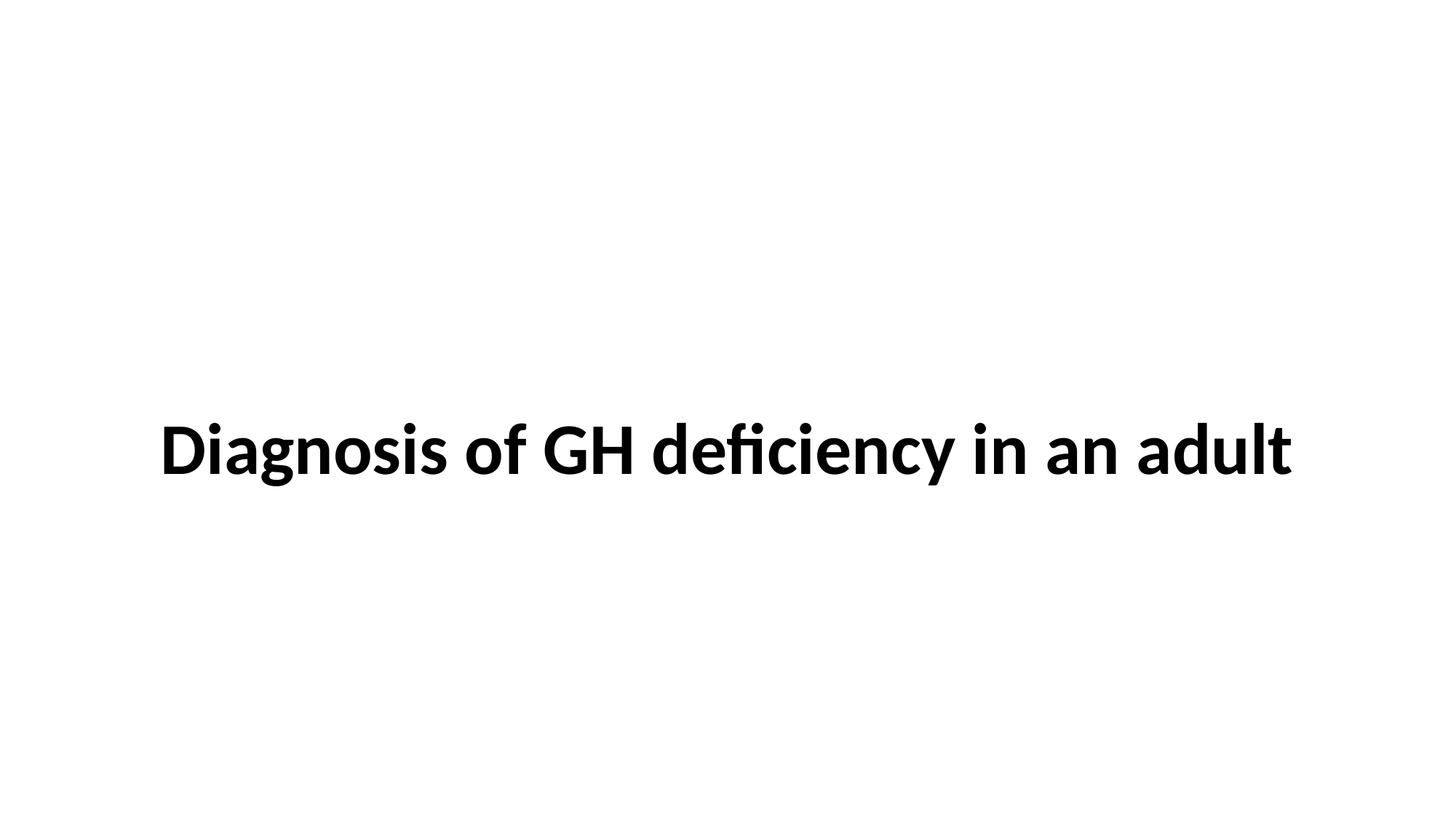

#

Diagnosis of GH deficiency in an adult